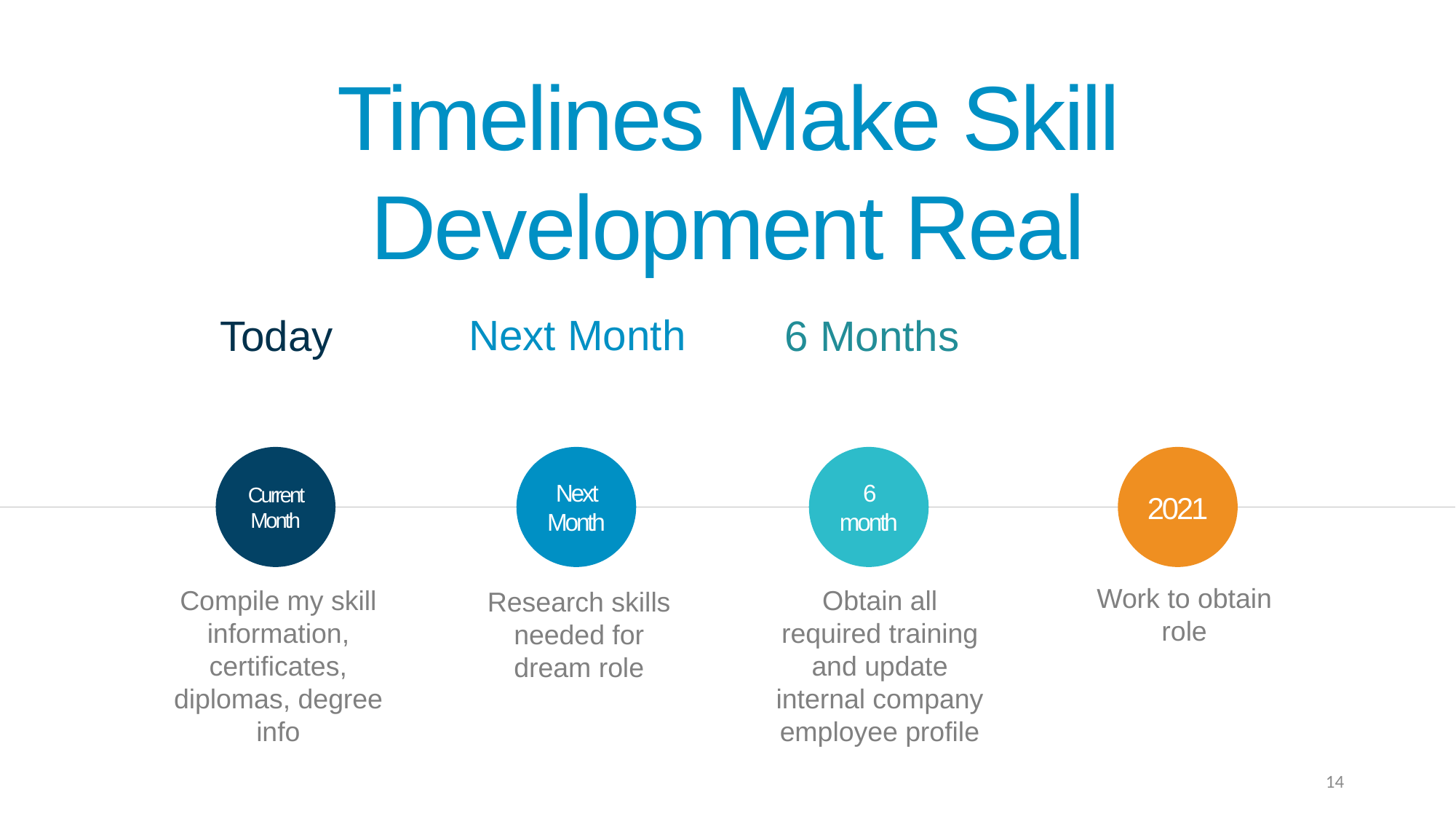

Timelines Make Skill Development Real
Next Month
Today
6 Months
Current Month
Next Month
6 month
2021
Work to obtain role
Compile my skill information, certificates, diplomas, degree info
Obtain all required training and update internal company employee profile
Research skills needed for dream role
14